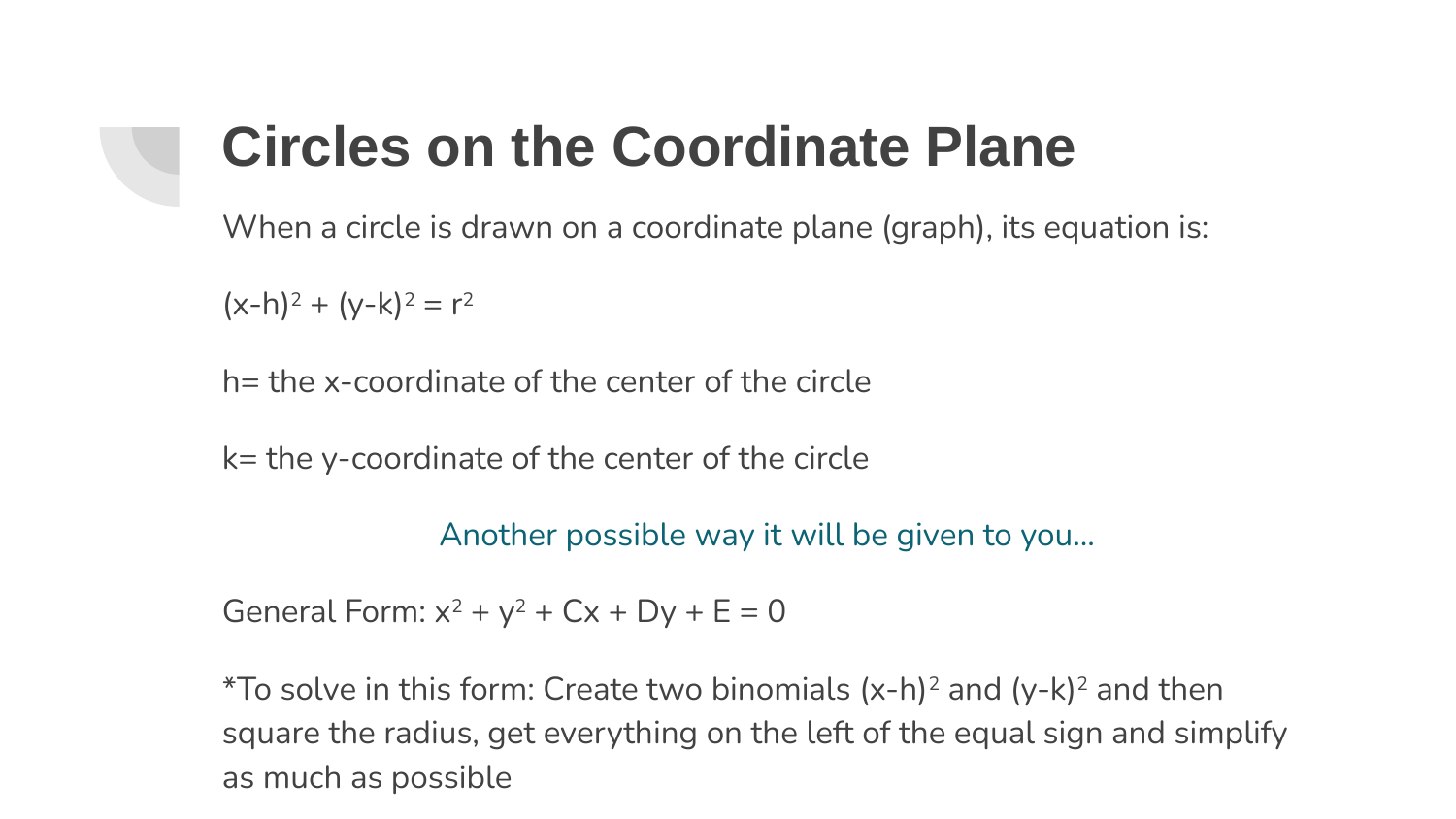

# Circles on the Coordinate Plane
When a circle is drawn on a coordinate plane (graph), its equation is:
(x-h)2 + (y-k)2 = r2
h= the x-coordinate of the center of the circle
k= the y-coordinate of the center of the circle
Another possible way it will be given to you...
General Form: x2 + y2 + Cx + Dy + E = 0
*To solve in this form: Create two binomials (x-h)2 and (y-k)2 and then square the radius, get everything on the left of the equal sign and simplify as much as possible